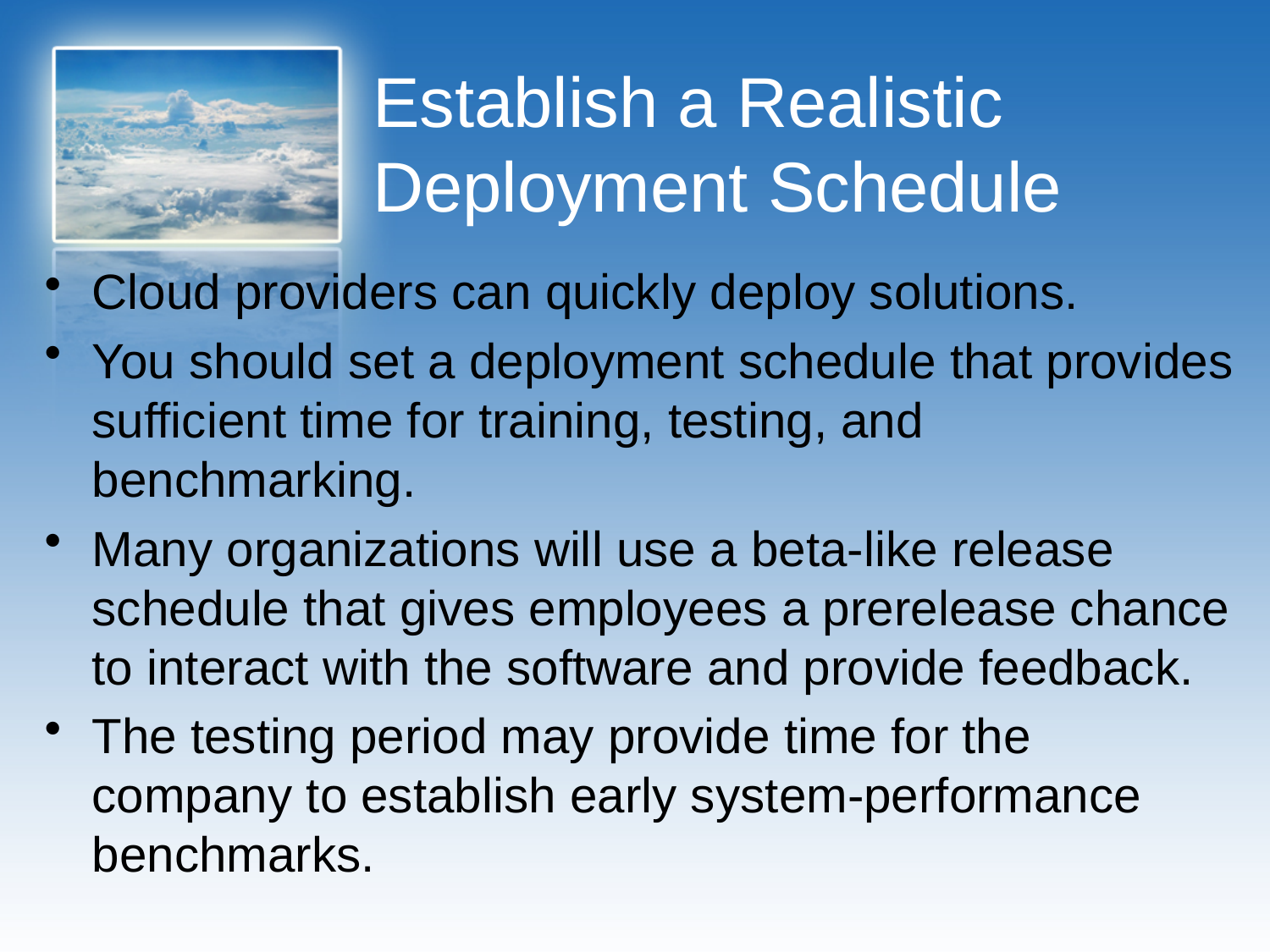

# Establish a Realistic Deployment Schedule
Cloud providers can quickly deploy solutions.
You should set a deployment schedule that provides sufficient time for training, testing, and benchmarking.
Many organizations will use a beta-like release schedule that gives employees a prerelease chance to interact with the software and provide feedback.
The testing period may provide time for the  company to establish early system-performance benchmarks.